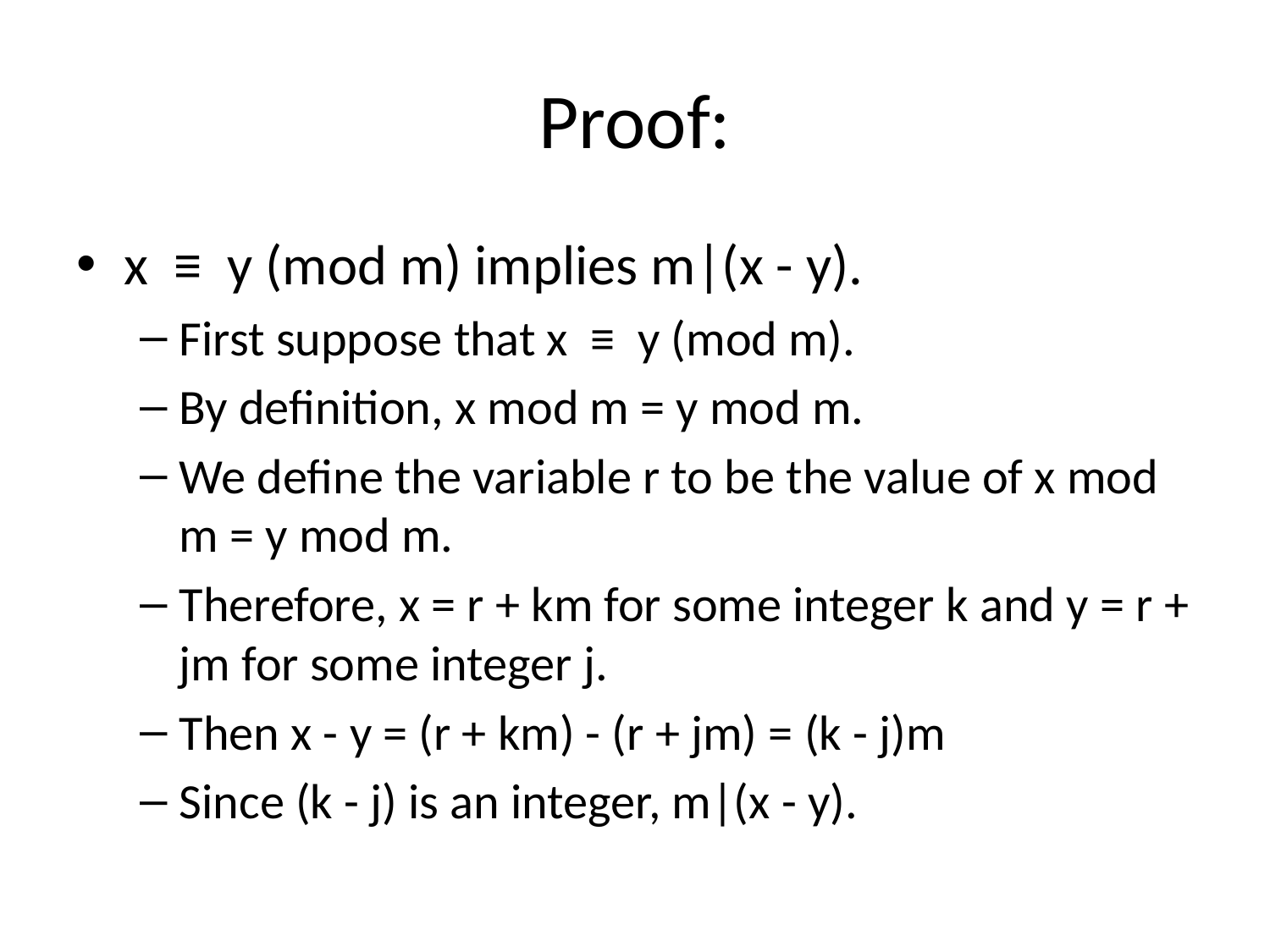

# Proof:
x  ≡  y (mod m) implies m|(x - y).
First suppose that x  ≡  y (mod m).
By definition, x mod m = y mod m.
We define the variable r to be the value of x mod m = y mod m.
Therefore, x = r + km for some integer k and y = r + jm for some integer j.
Then x - y = (r + km) - (r + jm) = (k - j)m
Since (k - j) is an integer, m|(x - y).